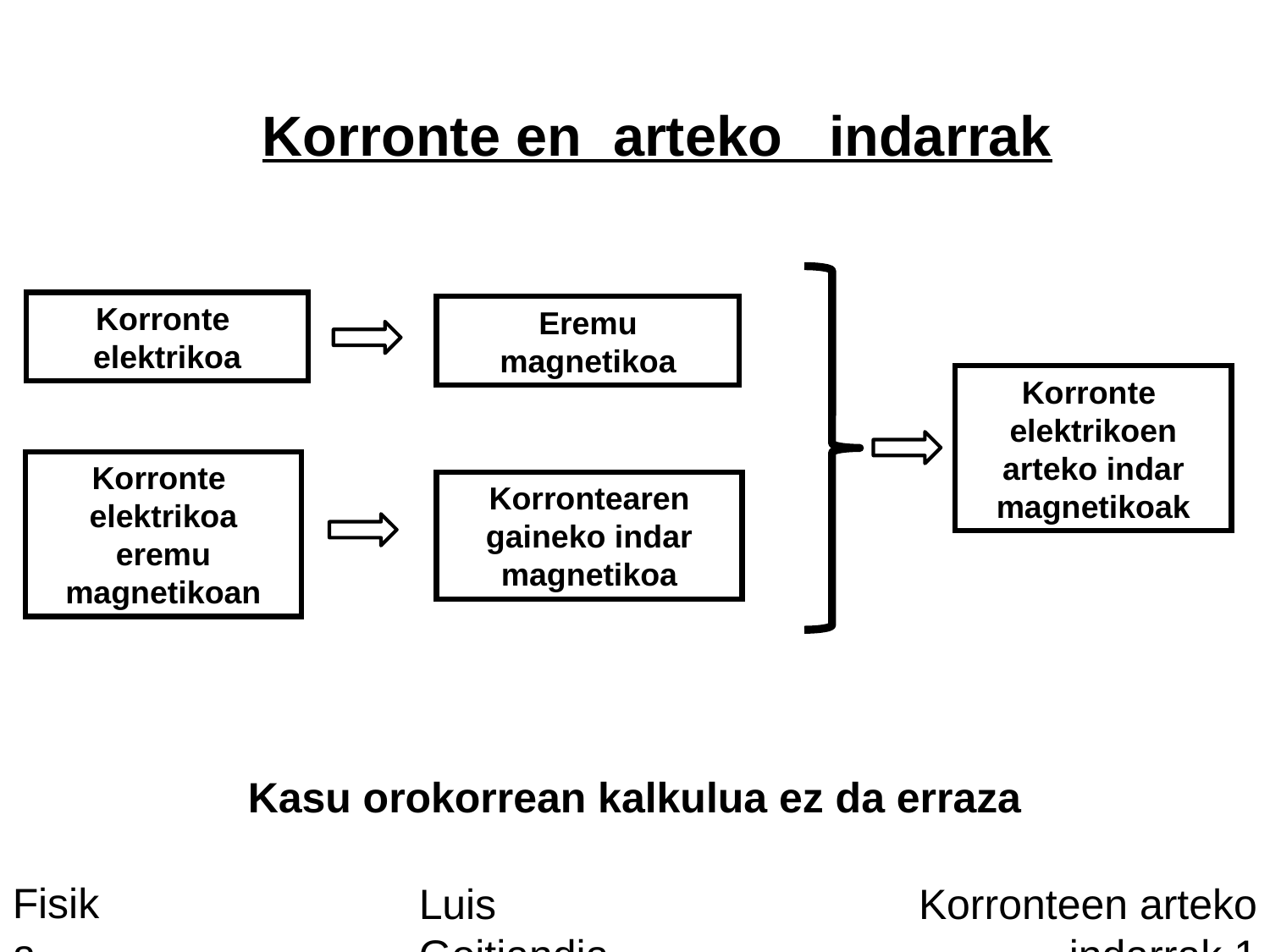

Korronte en  arteko   indarrak

Korronte  elektrikoa
Eremu magnetikoa

Korronte  elektrikoen
arteko indar magnetikoak

Korronte  elektrikoa
eremu magnetikoan
Korrontearen gaineko indar magnetikoa

Kasu orokorrean kalkulua ez da erraza